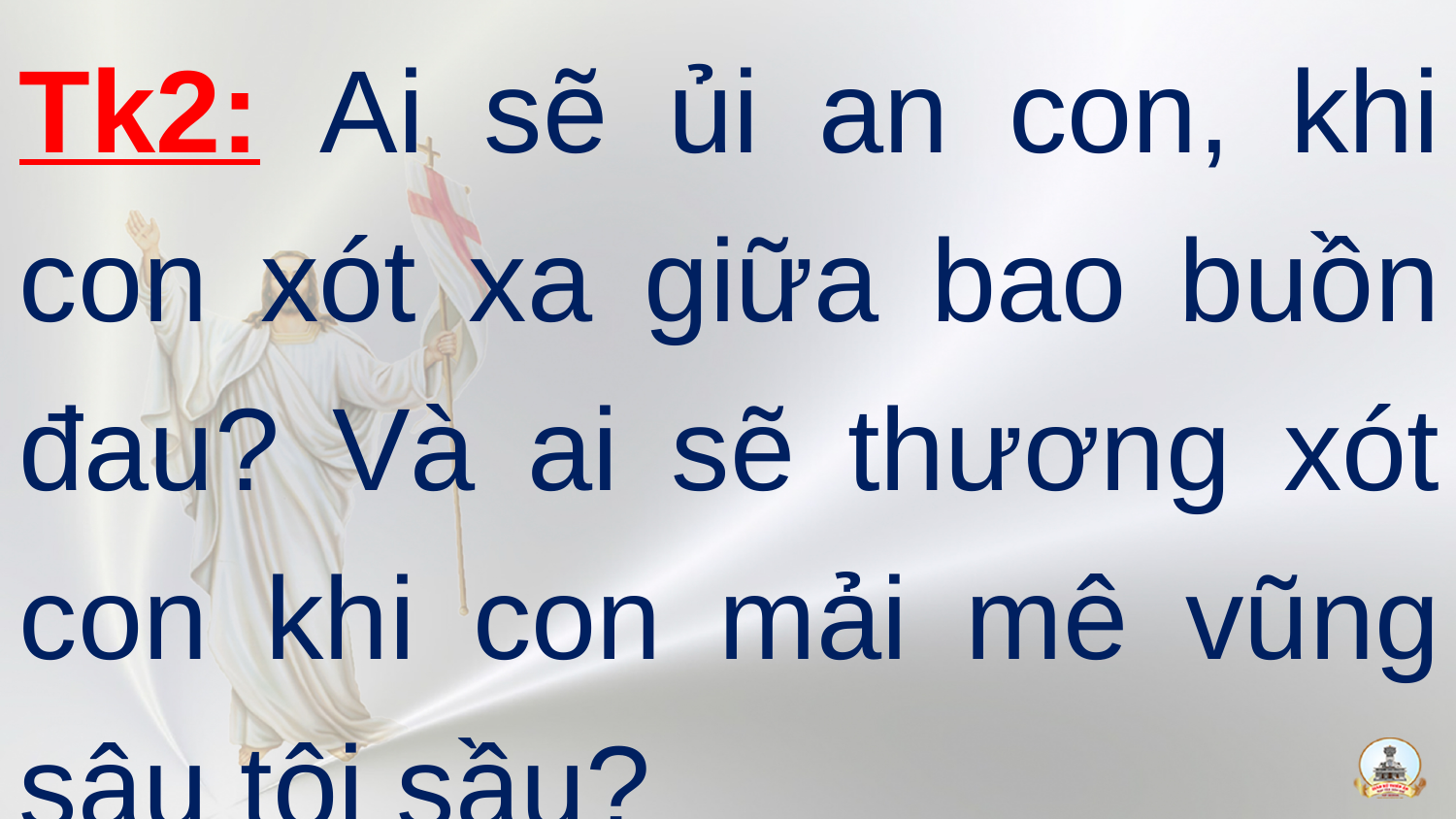

Tk2: Ai sẽ ủi an con, khi con xót xa giữa bao buồn đau? Và ai sẽ thương xót con khi con mải mê vũng sâu tội sầu?